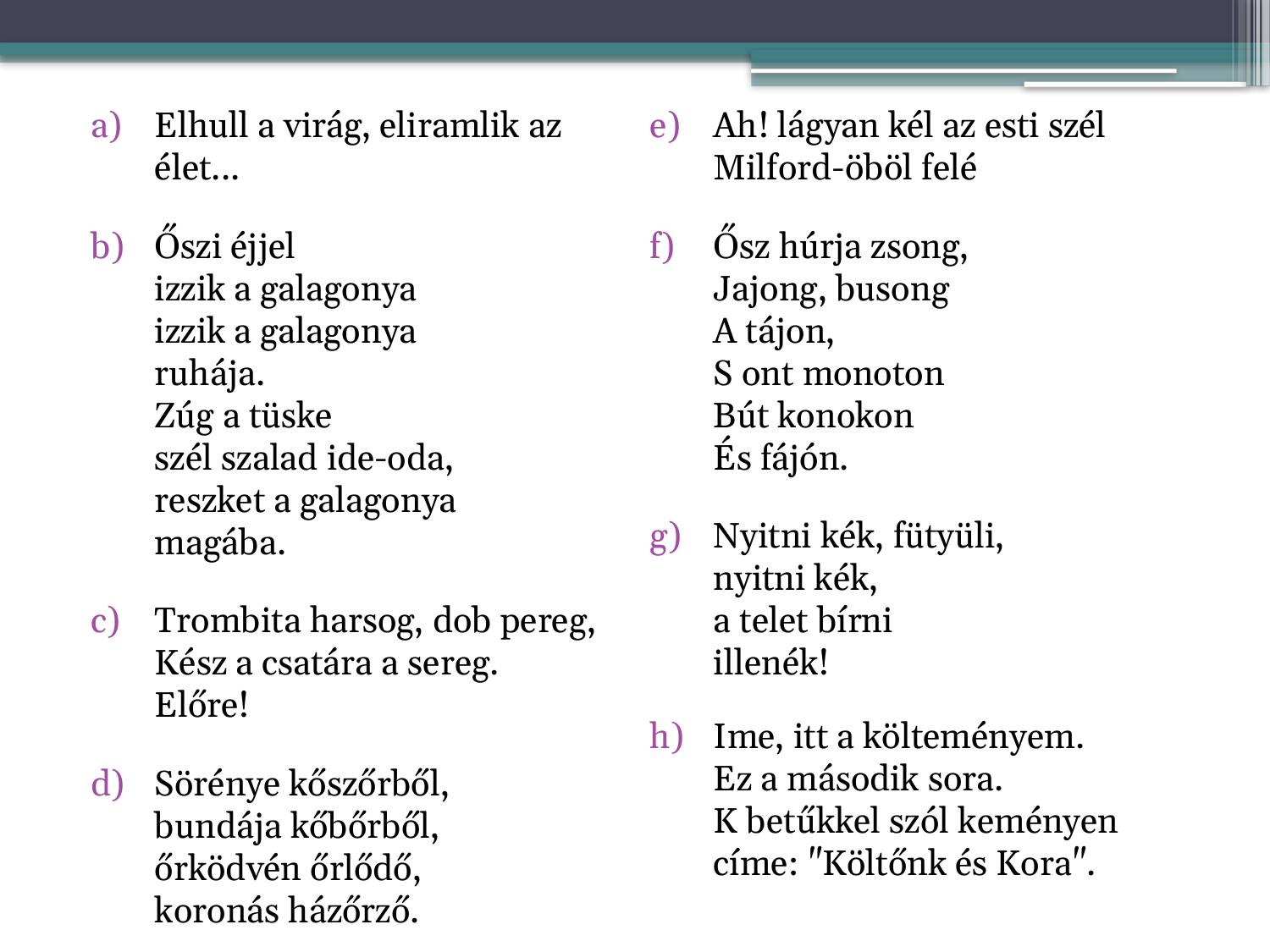

Elhull a virág, eliramlik az élet...

Őszi éjjel
izzik a galagonya
izzik a galagonya
ruhája.
Zúg a tüske
szél szalad ide-oda,
reszket a galagonya
magába.

Trombita harsog, dob pereg,
Kész a csatára a sereg.
Előre!

Sörénye kőszőrből,
bundája kőbőrből,
őrködvén őrlődő,
koronás házőrző.

Ah! lágyan kél az esti szél
Milford-öböl felé

Ősz húrja zsong,
Jajong, busong
A tájon,
S ont monoton
Bút konokon
És fájón.

Nyitni kék, fütyüli,
nyitni kék,
a telet bírni
illenék!
Ime, itt a költeményem.
Ez a második sora.
K betűkkel szól keményen
címe: "Költőnk és Kora".